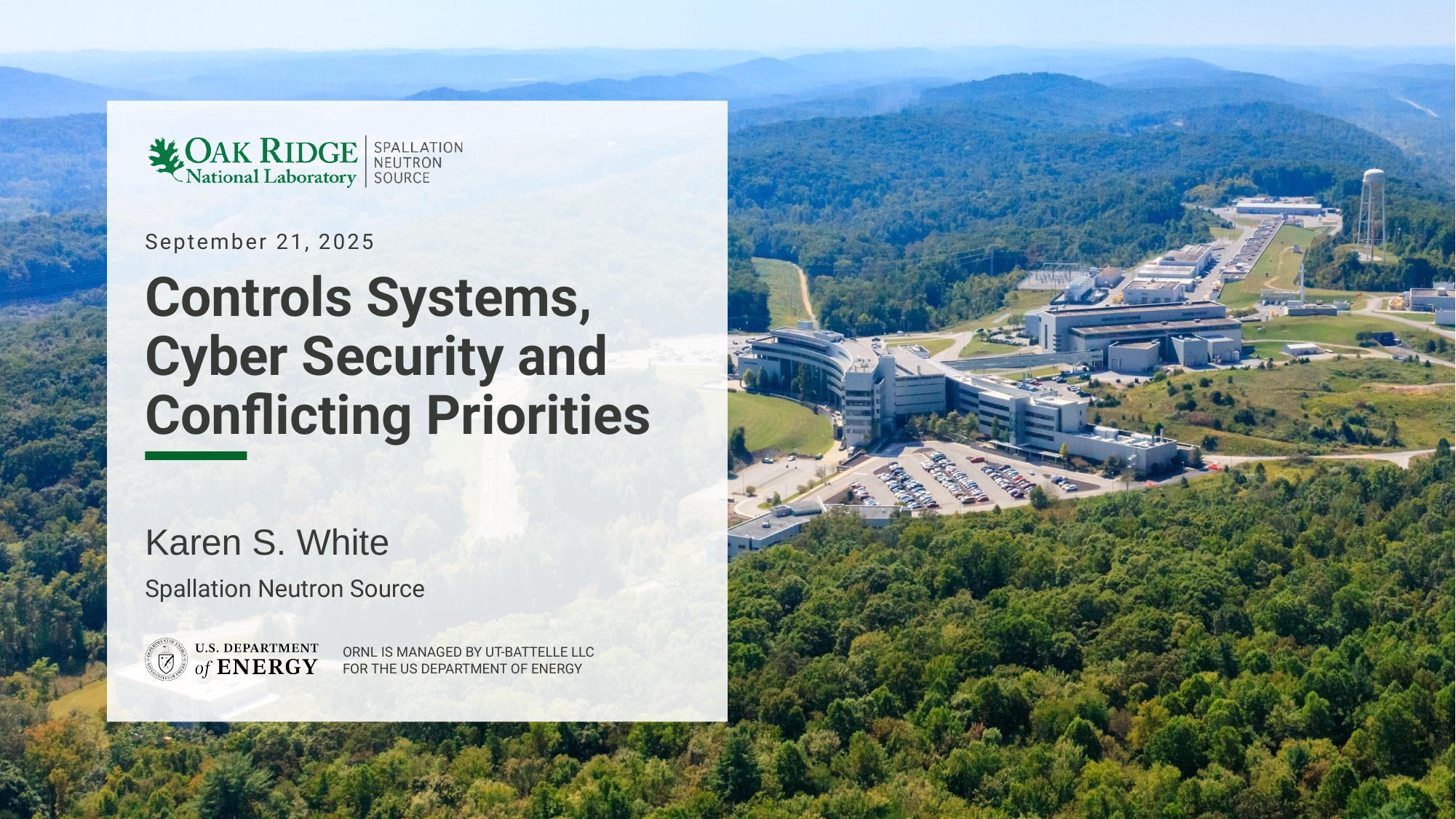

September 21, 2025
# Controls Systems, Cyber Security and Conflicting Priorities

Karen S. White
Spallation Neutron Source